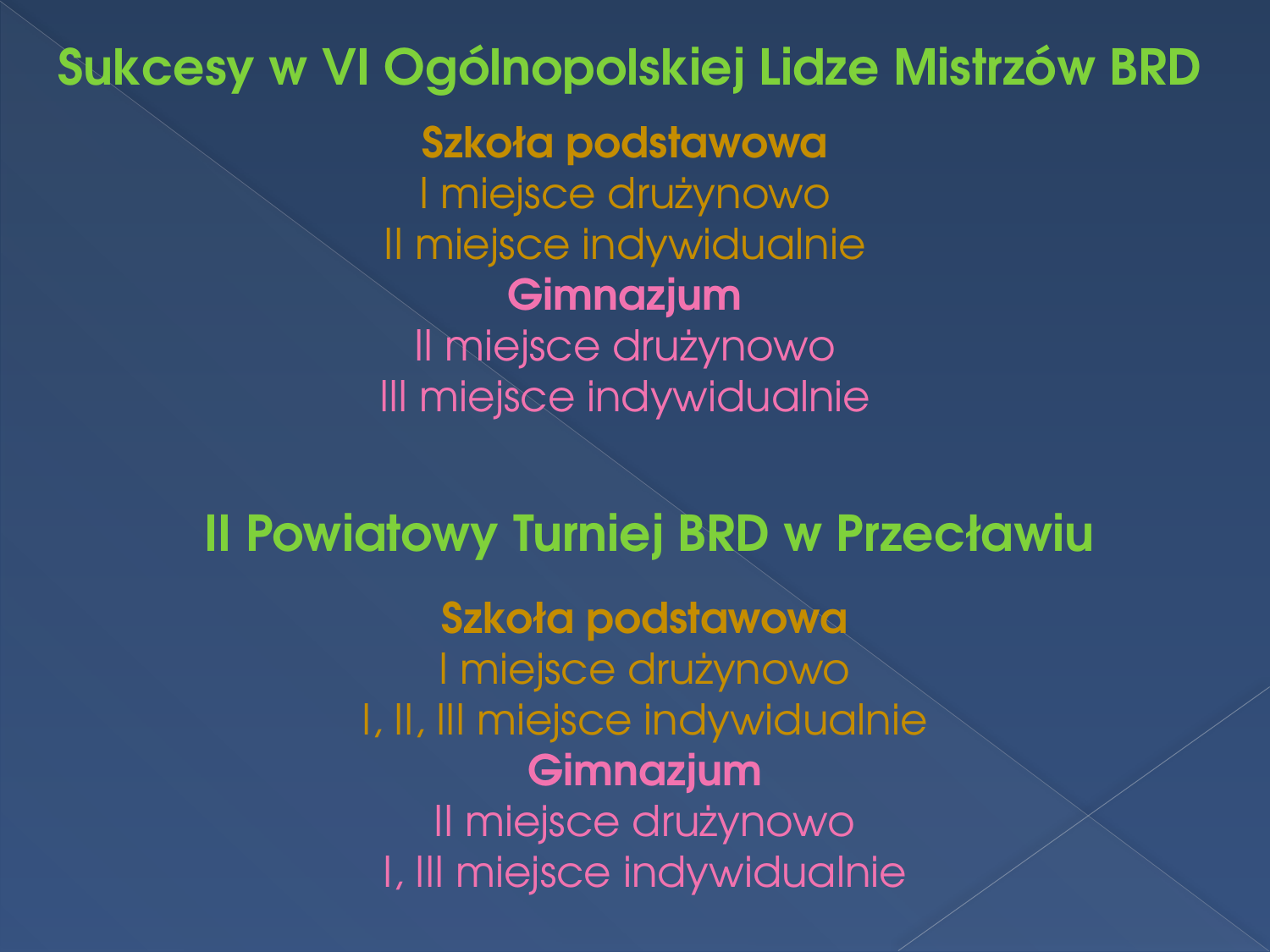

Sukcesy w VI Ogólnopolskiej Lidze Mistrzów BRD
Szkoła podstawowa
I miejsce drużynowo
II miejsce indywidualnie
Gimnazjum
II miejsce drużynowo
III miejsce indywidualnie
II Powiatowy Turniej BRD w Przecławiu
Szkoła podstawowa
I miejsce drużynowo
I, II, III miejsce indywidualnie
Gimnazjum
II miejsce drużynowo
I, III miejsce indywidualnie